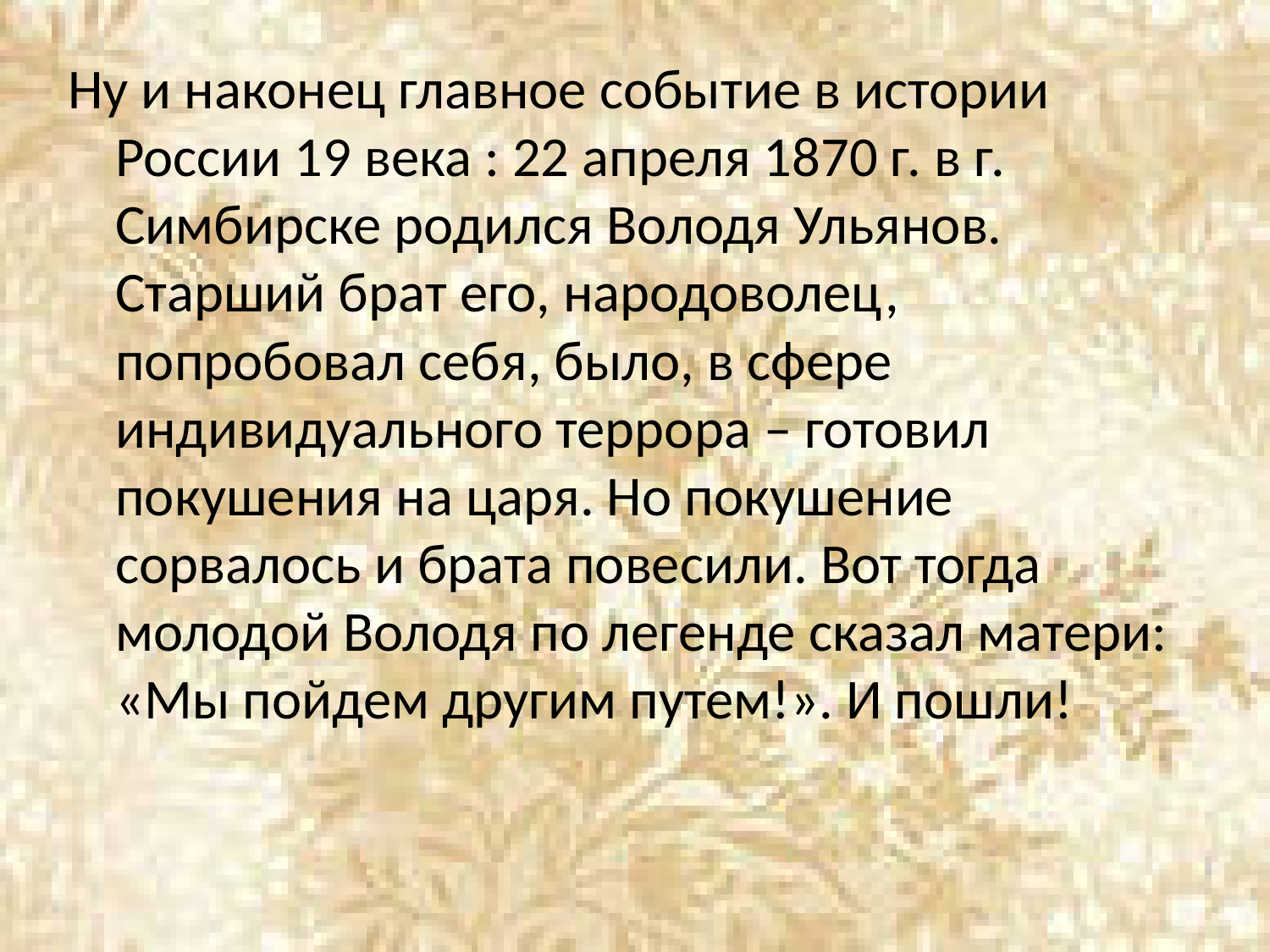

Ну и наконец главное событие в истории России 19 века : 22 апреля 1870 г. в г. Симбирске родился Володя Ульянов. Старший брат его, народоволец, попробовал себя, было, в сфере индивидуального террора – готовил покушения на царя. Но покушение сорвалось и брата повесили. Вот тогда молодой Володя по легенде сказал матери: «Мы пойдем другим путем!». И пошли!